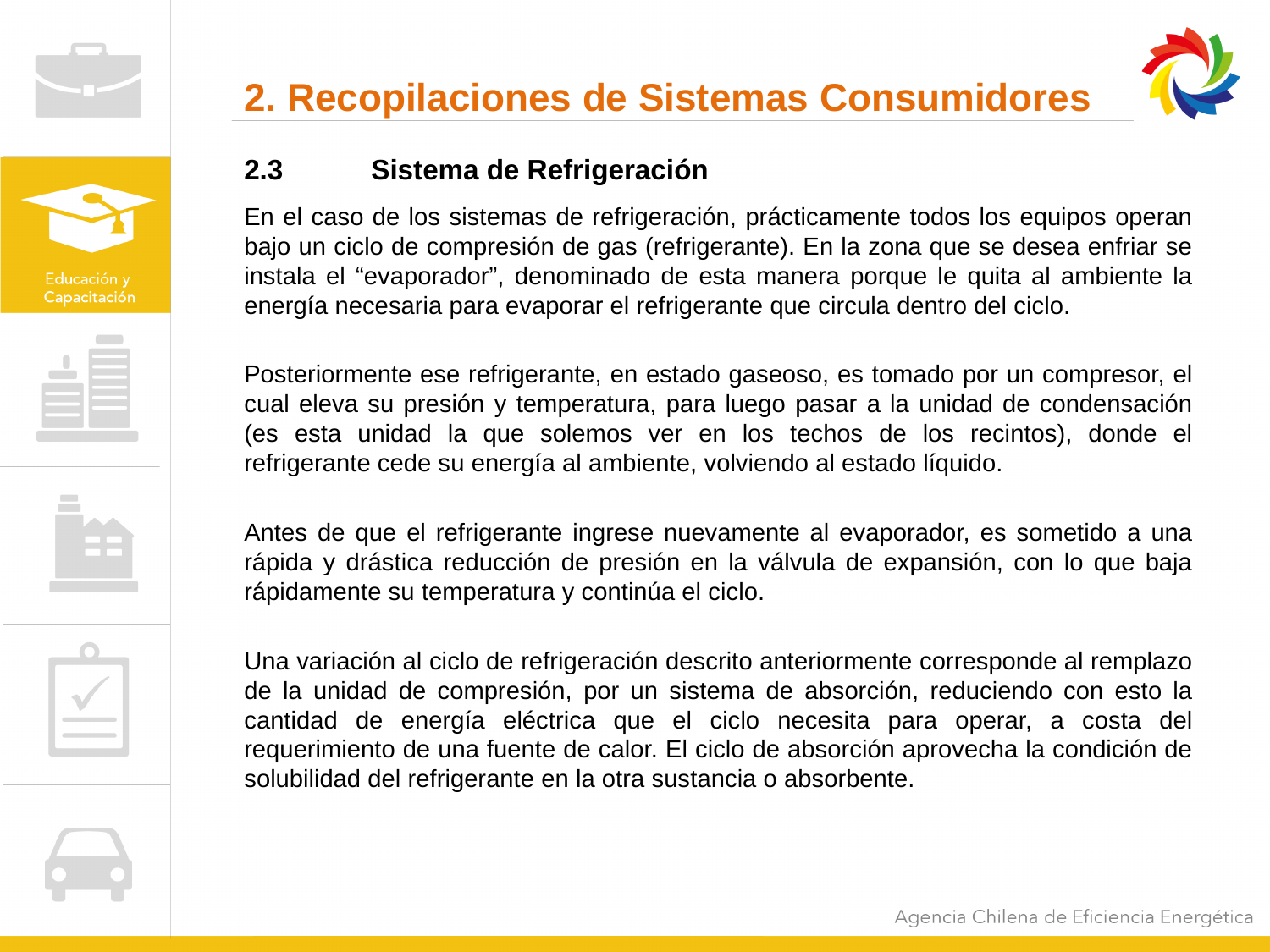

# 2. Recopilaciones de Sistemas Consumidores
2.3	Sistema de Refrigeración
En el caso de los sistemas de refrigeración, prácticamente todos los equipos operan bajo un ciclo de compresión de gas (refrigerante). En la zona que se desea enfriar se instala el “evaporador”, denominado de esta manera porque le quita al ambiente la energía necesaria para evaporar el refrigerante que circula dentro del ciclo.

Posteriormente ese refrigerante, en estado gaseoso, es tomado por un compresor, el cual eleva su presión y temperatura, para luego pasar a la unidad de condensación (es esta unidad la que solemos ver en los techos de los recintos), donde el refrigerante cede su energía al ambiente, volviendo al estado líquido.

Antes de que el refrigerante ingrese nuevamente al evaporador, es sometido a una rápida y drástica reducción de presión en la válvula de expansión, con lo que baja rápidamente su temperatura y continúa el ciclo.

Una variación al ciclo de refrigeración descrito anteriormente corresponde al remplazo de la unidad de compresión, por un sistema de absorción, reduciendo con esto la cantidad de energía eléctrica que el ciclo necesita para operar, a costa del requerimiento de una fuente de calor. El ciclo de absorción aprovecha la condición de solubilidad del refrigerante en la otra sustancia o absorbente.